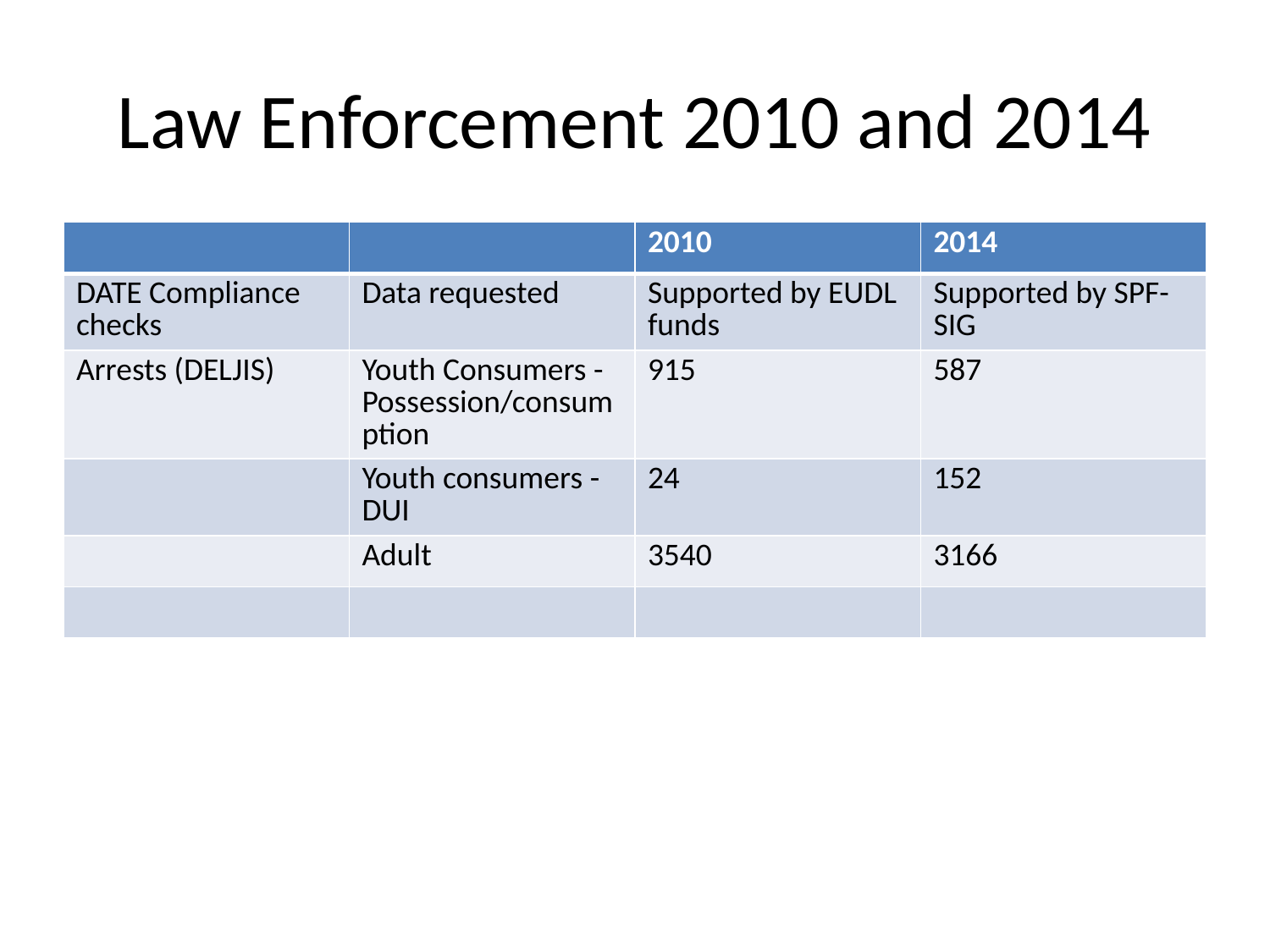

# Law Enforcement 2010 and 2014
|  |  | 2010 | 2014 |
| --- | --- | --- | --- |
| DATE Compliance checks | Data requested | Supported by EUDL funds | Supported by SPF-SIG |
| Arrests (DELJIS) | Youth Consumers - Possession/consumption | 915 | 587 |
|  | Youth consumers - DUI | 24 | 152 |
|  | Adult | 3540 | 3166 |
|  |  |  |  |